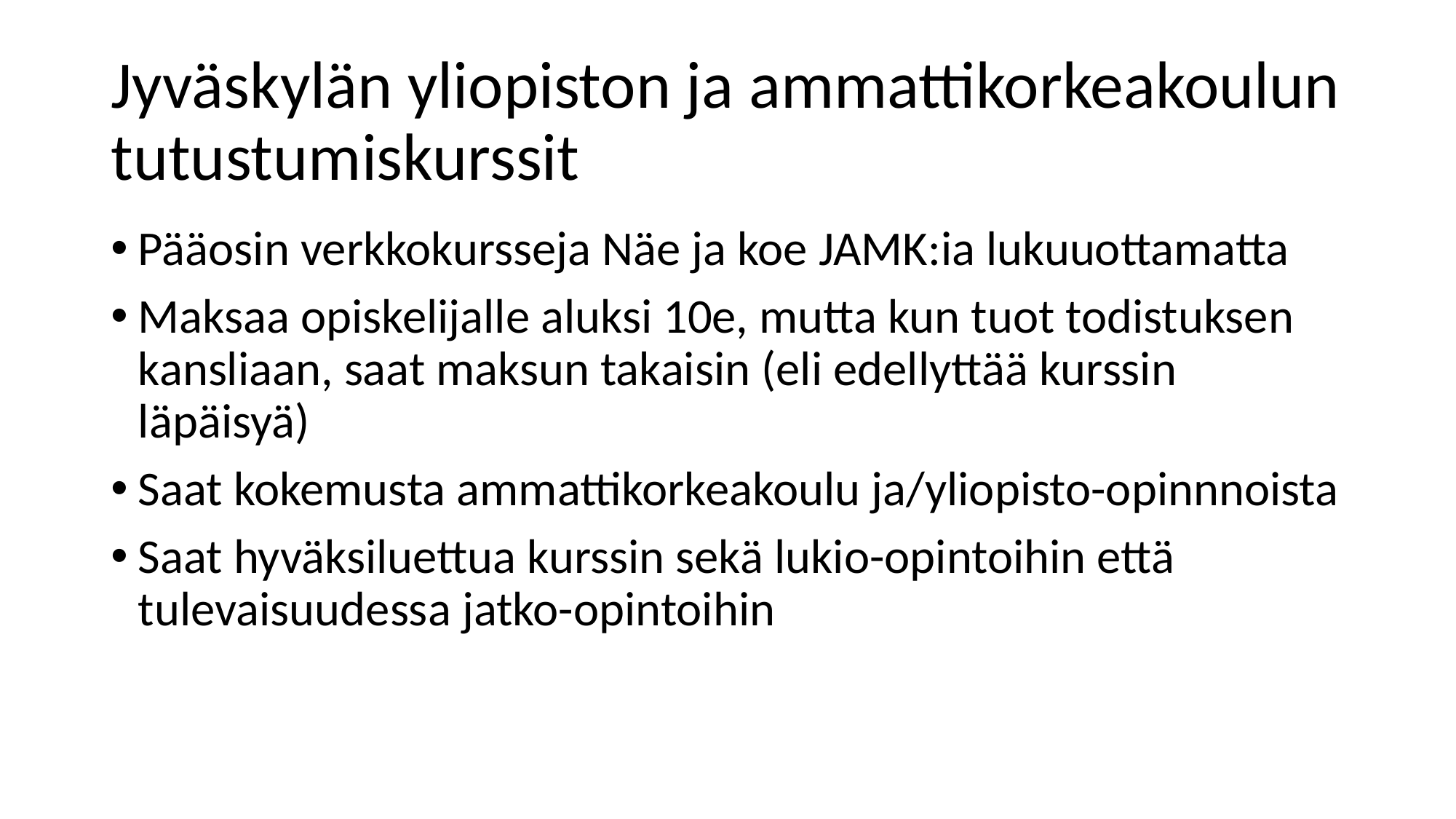

# Jyväskylän yliopiston ja ammattikorkeakoulun tutustumiskurssit
Pääosin verkkokursseja Näe ja koe JAMK:ia lukuuottamatta
Maksaa opiskelijalle aluksi 10e, mutta kun tuot todistuksen kansliaan, saat maksun takaisin (eli edellyttää kurssin läpäisyä)
Saat kokemusta ammattikorkeakoulu ja/yliopisto-opinnnoista
Saat hyväksiluettua kurssin sekä lukio-opintoihin että tulevaisuudessa jatko-opintoihin